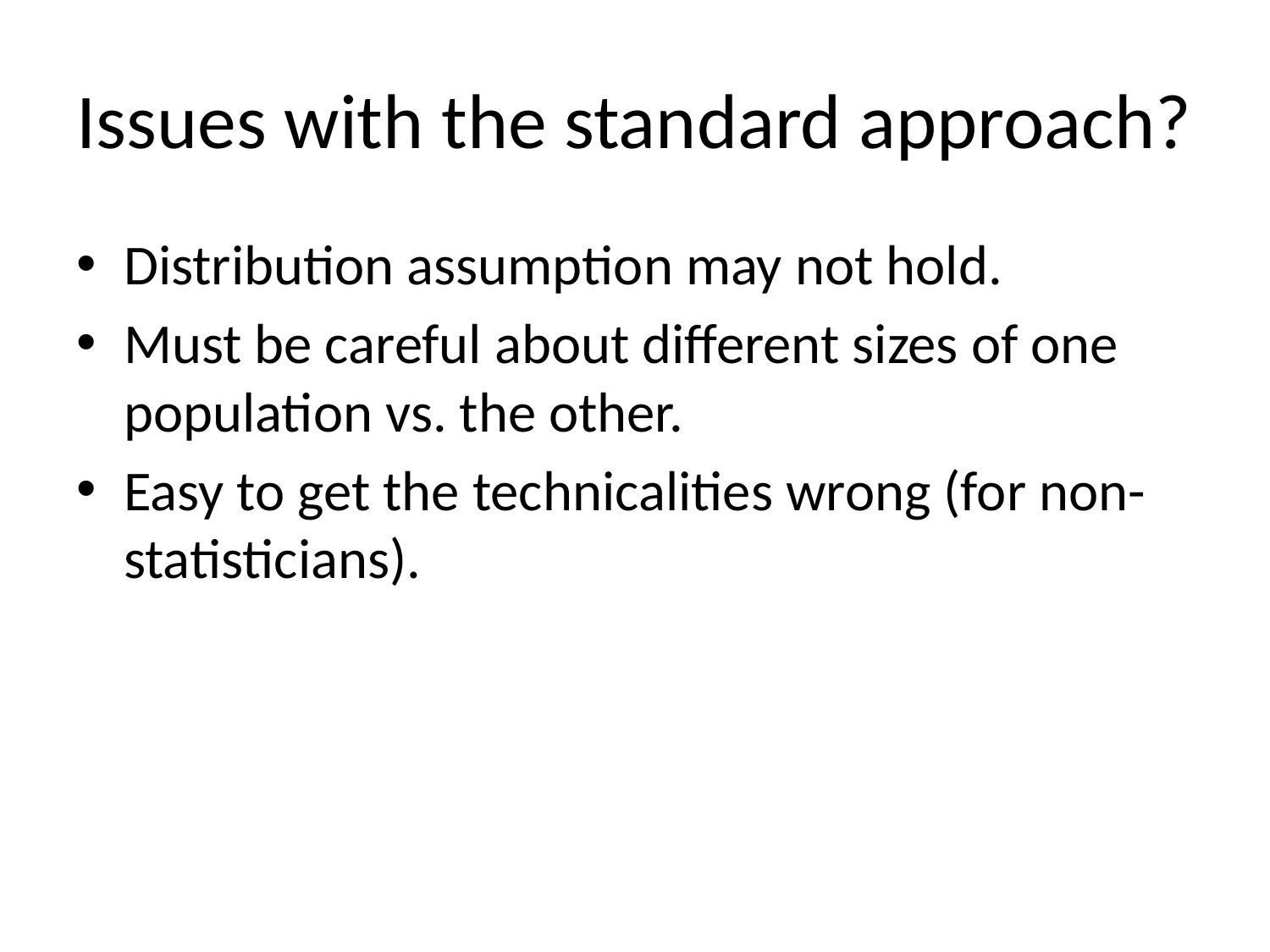

# Issues with the standard approach?
Distribution assumption may not hold.
Must be careful about different sizes of one population vs. the other.
Easy to get the technicalities wrong (for non-statisticians).